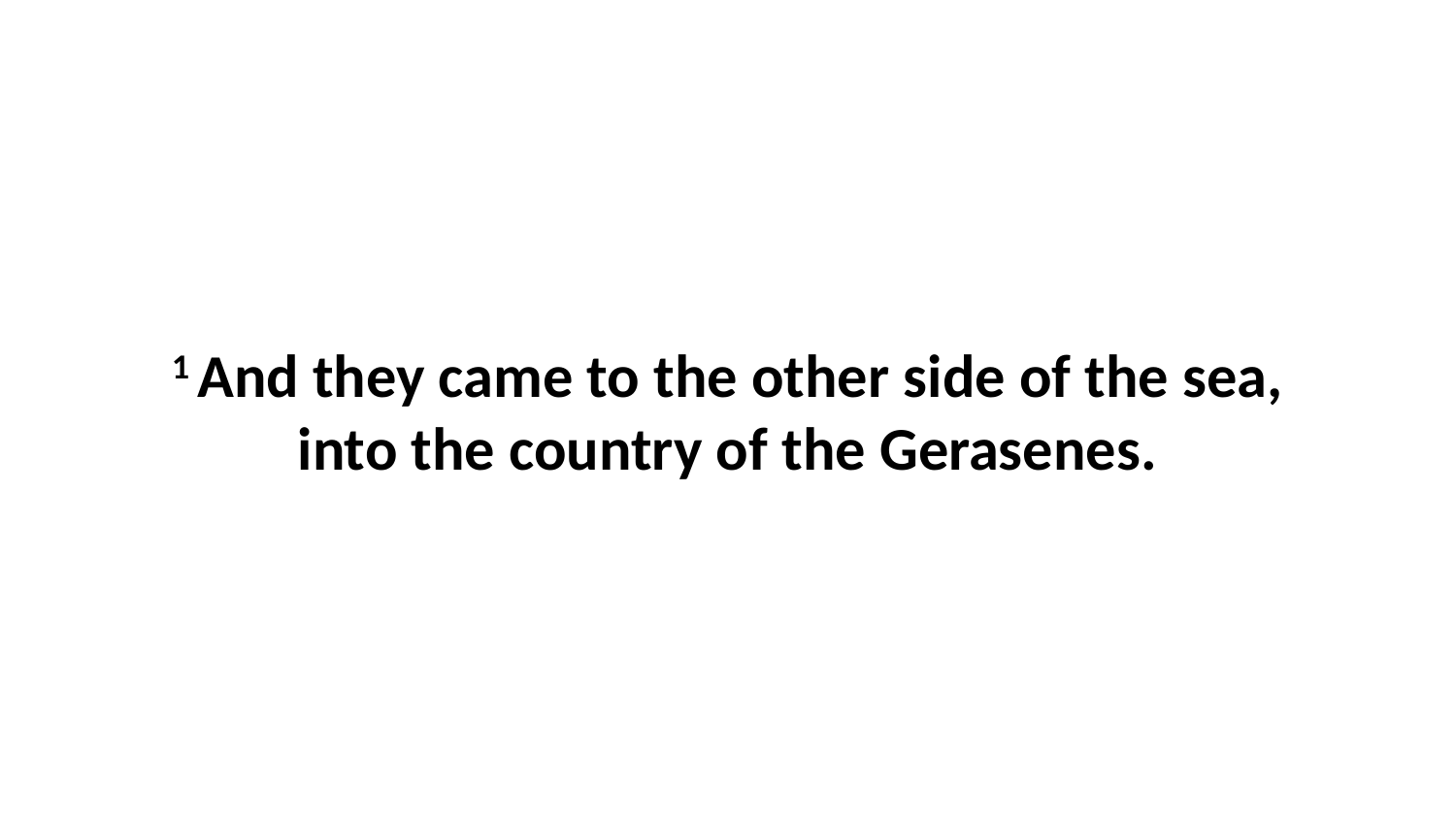

1 And they came to the other side of the sea, into the country of the Gerasenes.